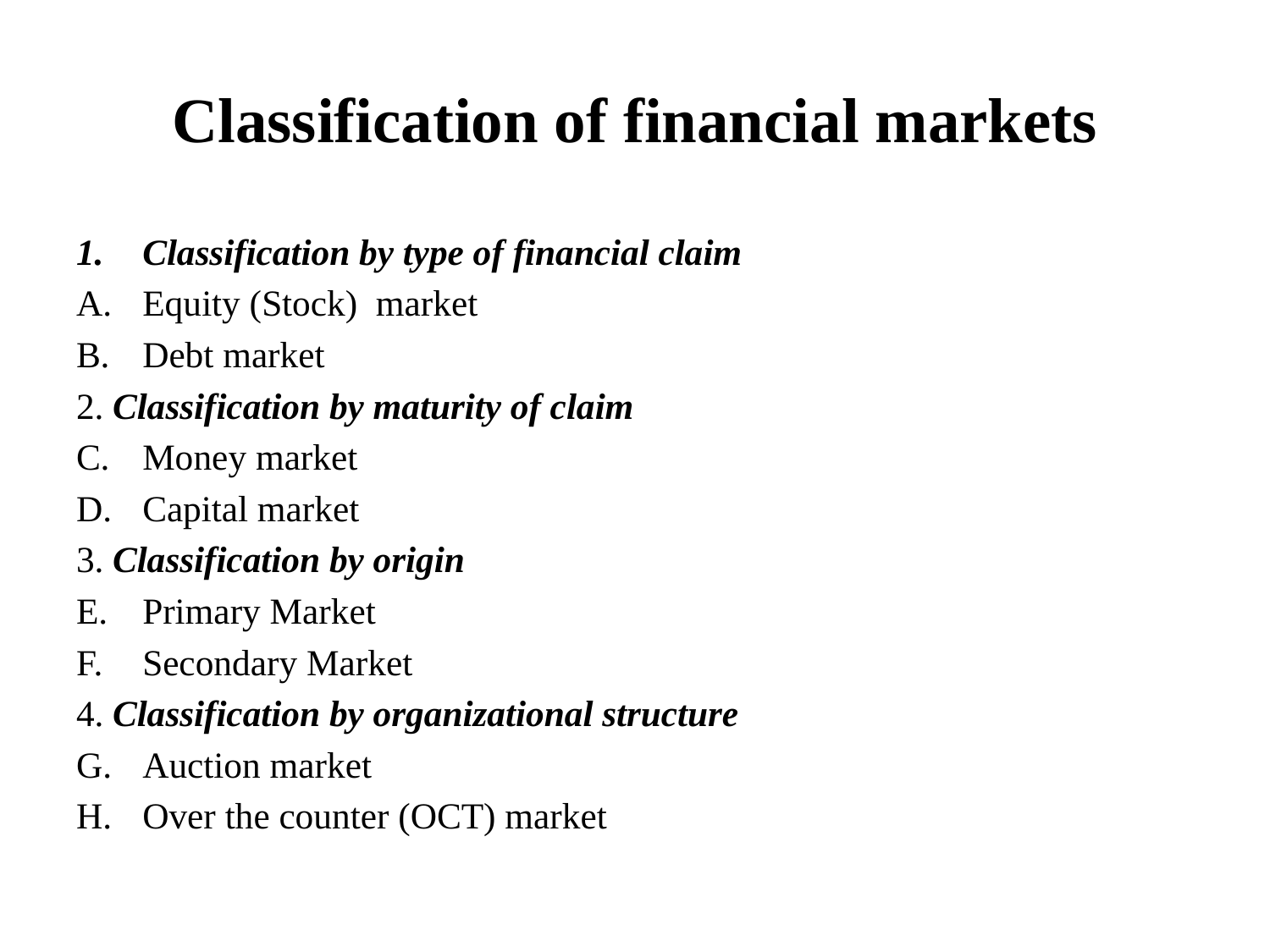

# Classification of financial markets
Classification by type of financial claim
Equity (Stock)  market
Debt market
2. Classification by maturity of claim
Money market
Capital market
3. Classification by origin
Primary Market
Secondary Market
4. Classification by organizational structure
Auction market
Over the counter (OCT) market